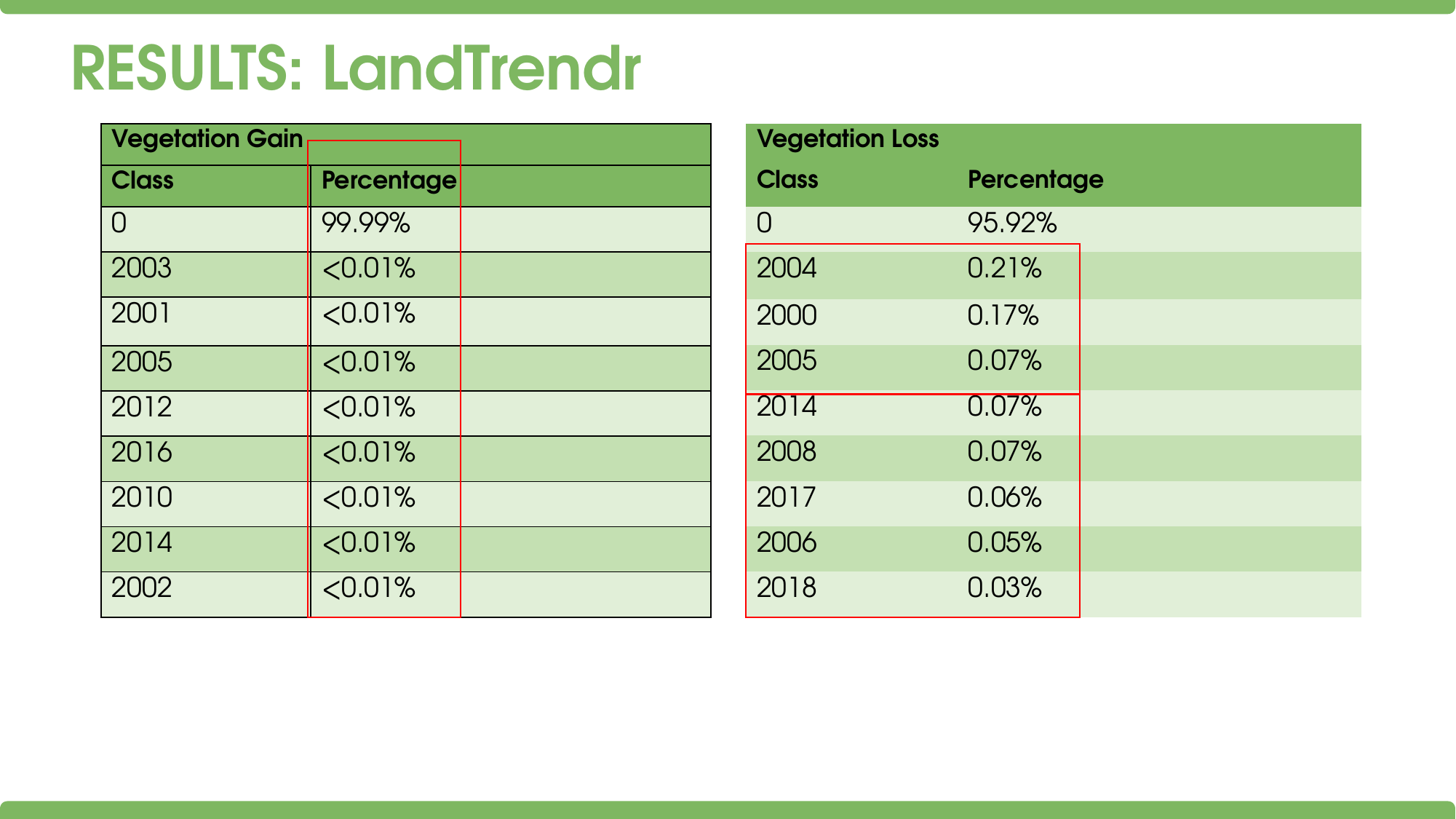

RESULTS: LandTrendr
| Vegetation Gain |  |
| --- | --- |
| Class | Percentage |
| 0 | 99.99% |
| 2003 | <0.01% |
| 2001 | <0.01% |
| 2005 | <0.01% |
| 2012 | <0.01% |
| 2016 | <0.01% |
| 2010 | <0.01% |
| 2014 | <0.01% |
| 2002 | <0.01% |
| Vegetation Loss |  |
| --- | --- |
| Class | Percentage |
| 0 | 95.92% |
| 2004 | 0.21% |
| 2000 | 0.17% |
| 2005 | 0.07% |
| 2014 | 0.07% |
| 2008 | 0.07% |
| 2017 | 0.06% |
| 2006 | 0.05% |
| 2018 | 0.03% |

5